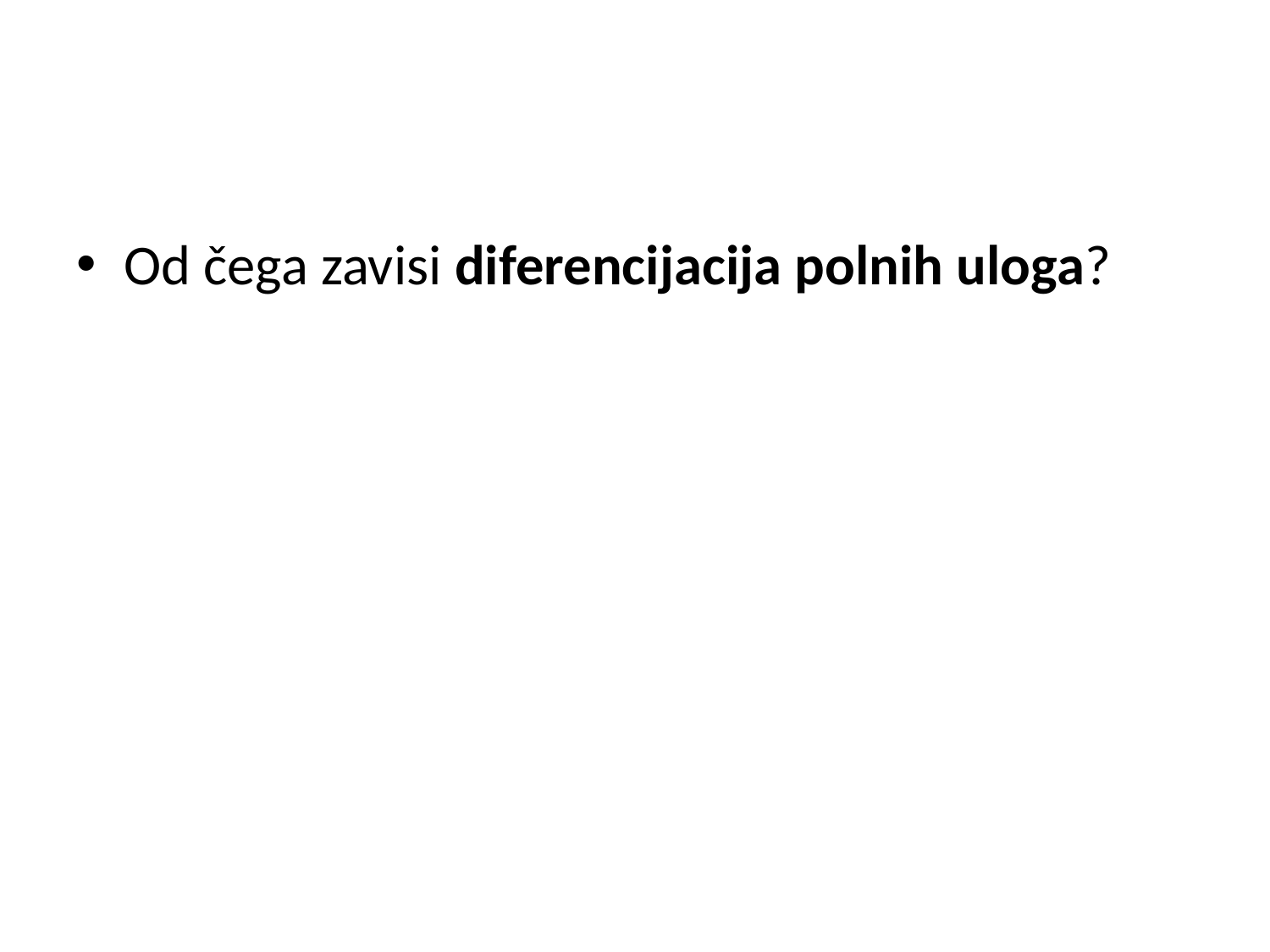

#
Od čega zavisi diferencijacija polnih uloga?